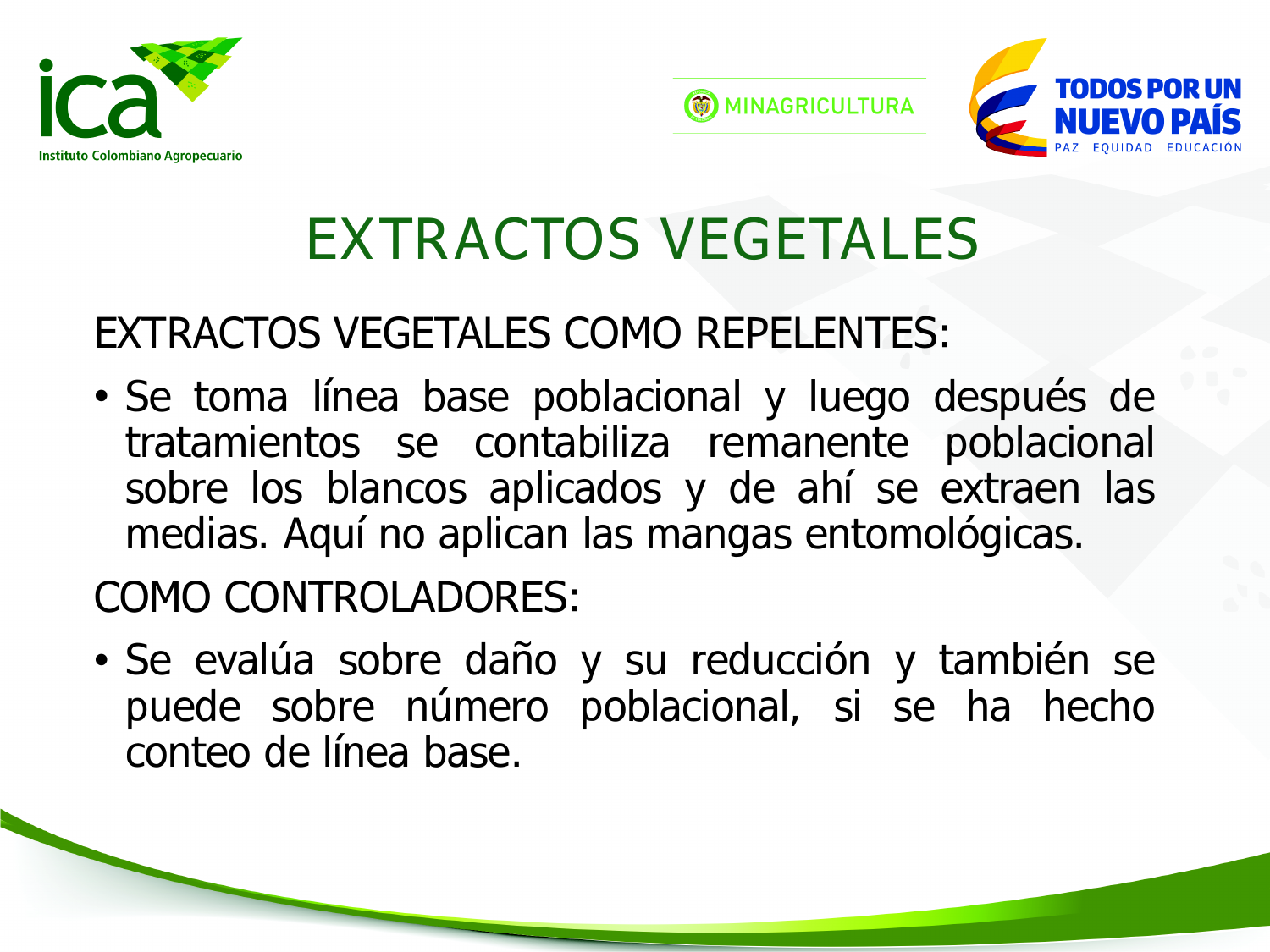

# EXTRACTOS VEGETALES
EXTRACTOS VEGETALES COMO REPELENTES:
Se toma línea base poblacional y luego después de tratamientos se contabiliza remanente poblacional sobre los blancos aplicados y de ahí se extraen las medias. Aquí no aplican las mangas entomológicas.
COMO CONTROLADORES:
Se evalúa sobre daño y su reducción y también se puede sobre número poblacional, si se ha hecho conteo de línea base.